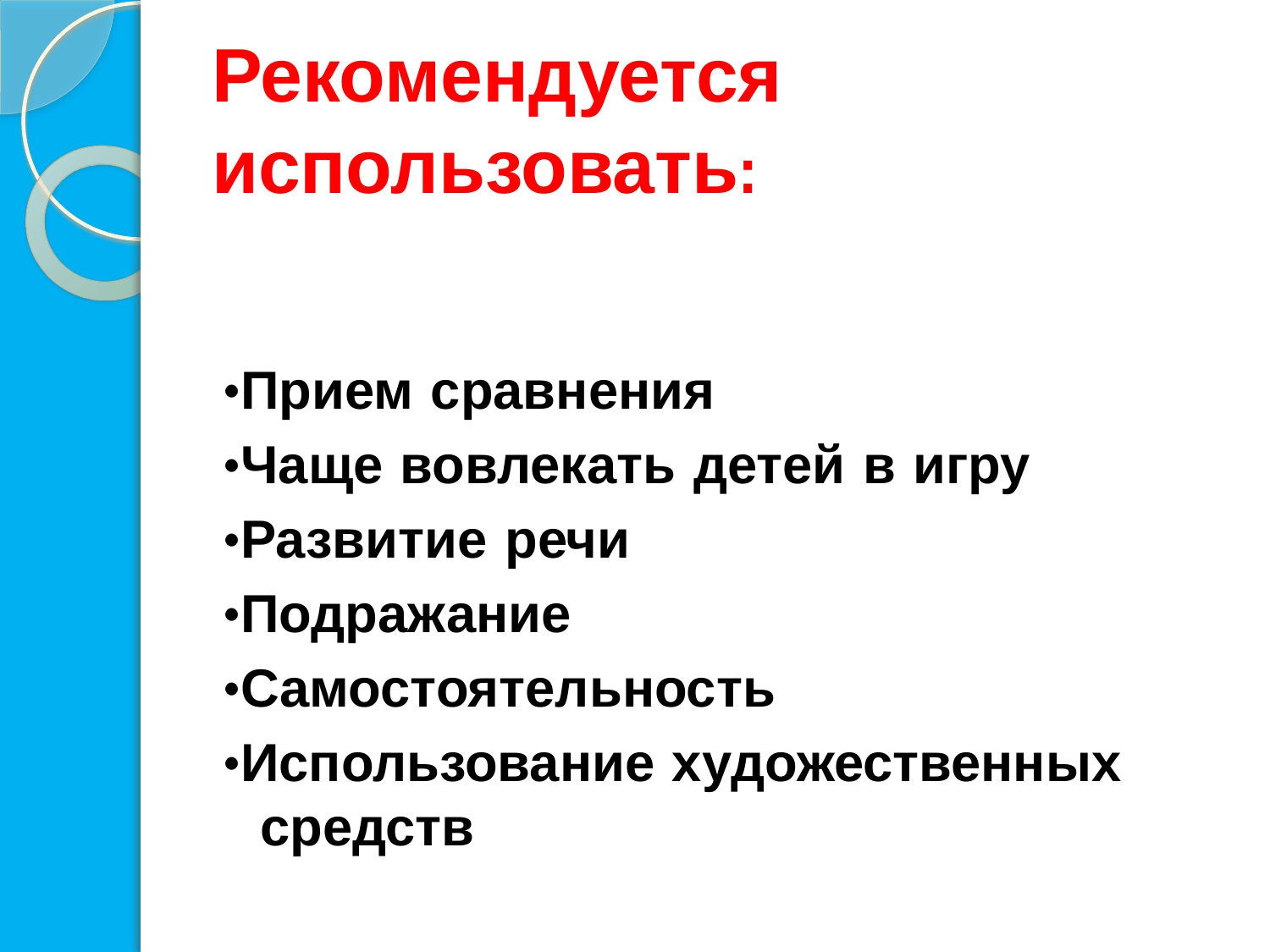

# Рекомендуется использовать:

•Прием сравнения
•Чаще вовлекать детей в игру
•Развитие речи
•Подражание
•Самостоятельность
•Использование художественных средств